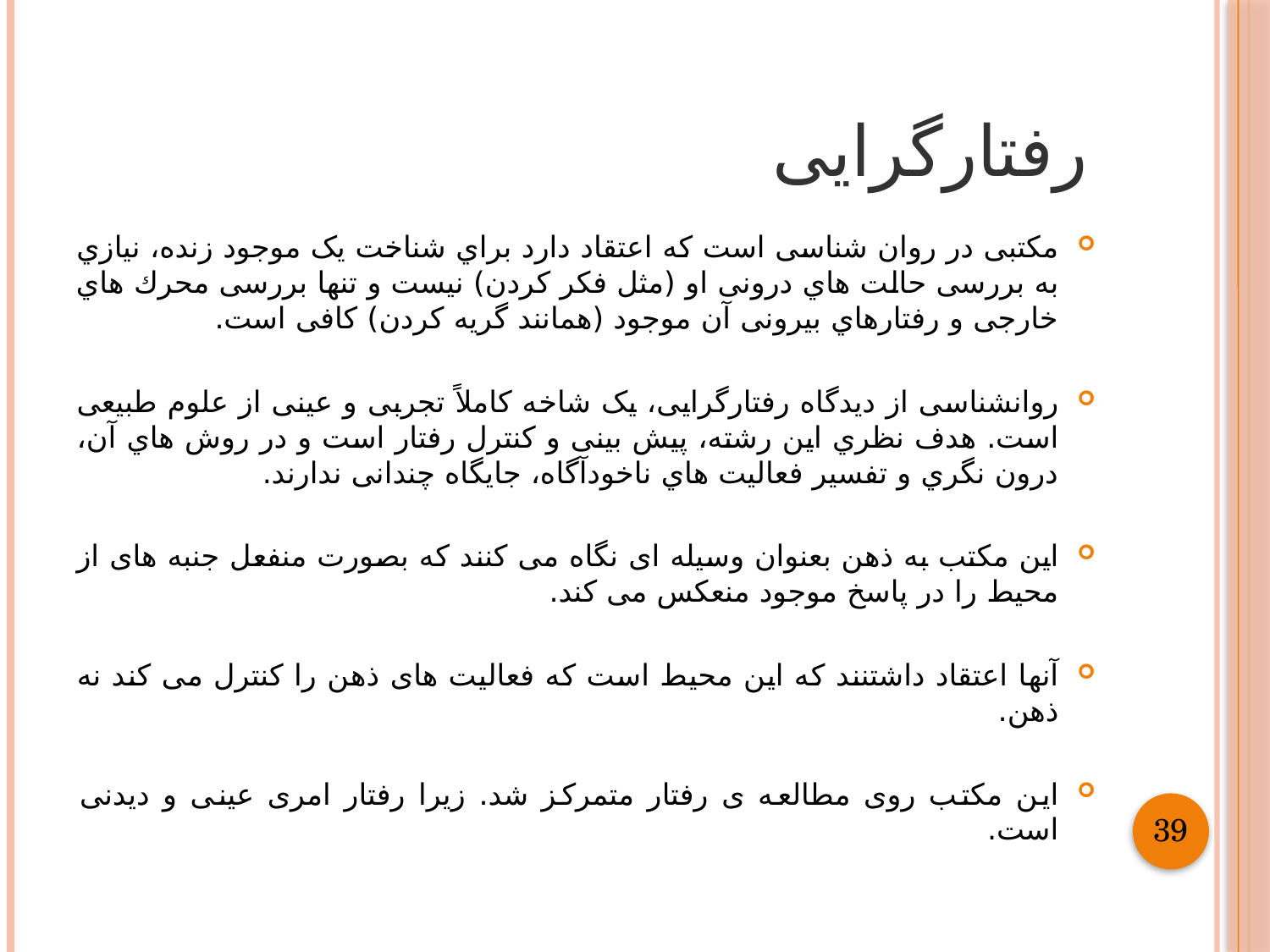

# رفتارگرایی
مکتبی در روان شناسی است که اعتقاد دارد براي شناخت یک موجود زنده، نیازي به بررسی حالت هاي درونی او (مثل فکر کردن) نیست و تنها بررسی محرك هاي خارجی و رفتارهاي بیرونی آن موجود (همانند گریه کردن) کافی است.

روانشناسی از دیدگاه رفتارگرایی، یک شاخه کاملاً تجربی و عینی از علوم طبیعی است. هدف نظري این رشته، پیش بینی و کنترل رفتار است و در روش هاي آن، درون نگري و تفسیر فعالیت هاي ناخودآگاه، جایگاه چندانی ندارند.

این مکتب به ذهن بعنوان وسیله ای نگاه می کنند که بصورت منفعل جنبه های از محیط را در پاسخ موجود منعکس می کند.

آنها اعتقاد داشتنند که این محیط است که فعالیت های ذهن را کنترل می کند نه ذهن.

این مکتب روی مطالعه ی رفتار متمرکز شد. زیرا رفتار امری عینی و دیدنی است.

39